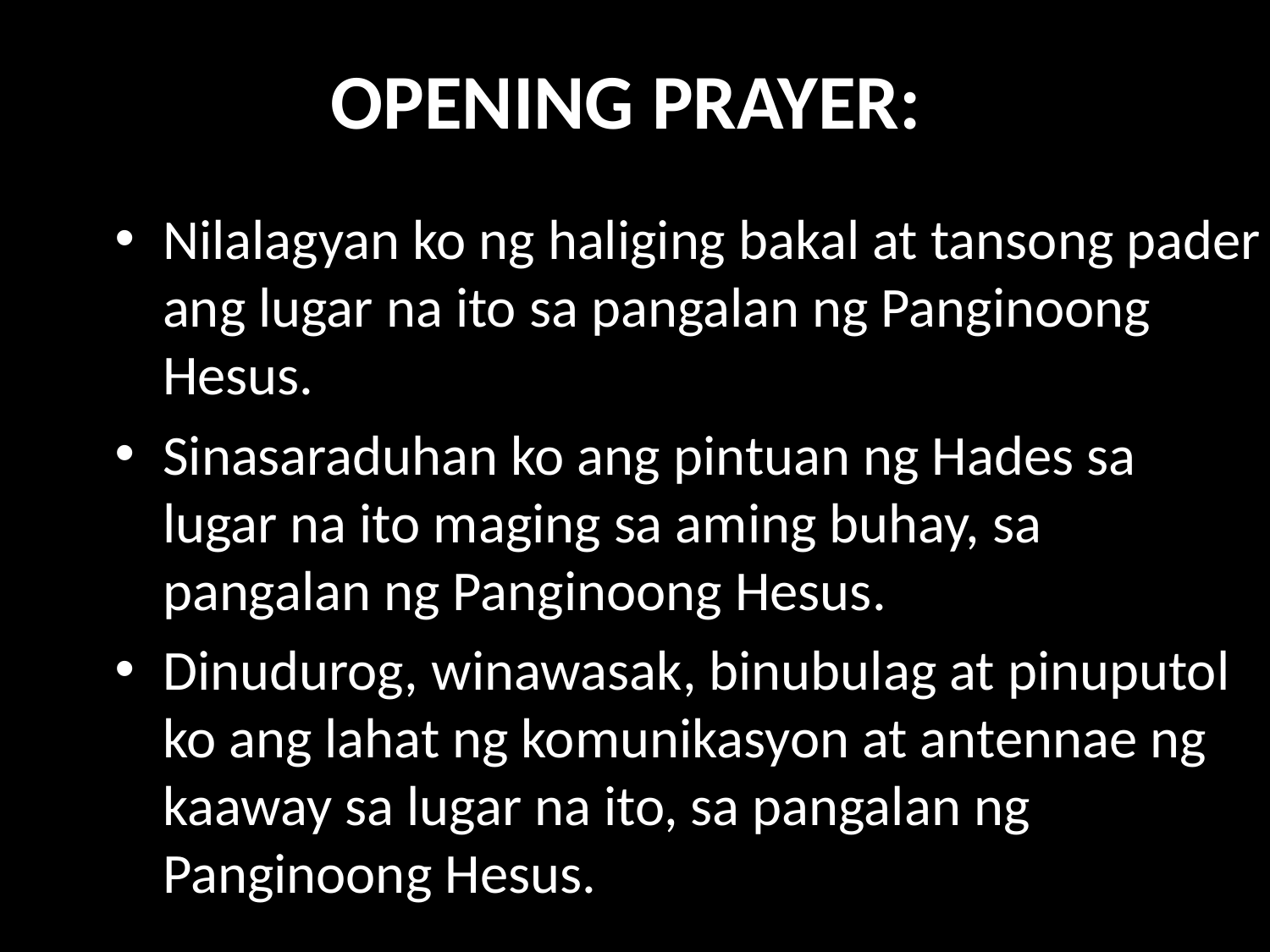

# OPENING PRAYER:
Nilalagyan ko ng haliging bakal at tansong pader ang lugar na ito sa pangalan ng Panginoong Hesus.
Sinasaraduhan ko ang pintuan ng Hades sa lugar na ito maging sa aming buhay, sa pangalan ng Panginoong Hesus.
Dinudurog, winawasak, binubulag at pinuputol ko ang lahat ng komunikasyon at antennae ng kaaway sa lugar na ito, sa pangalan ng Panginoong Hesus.